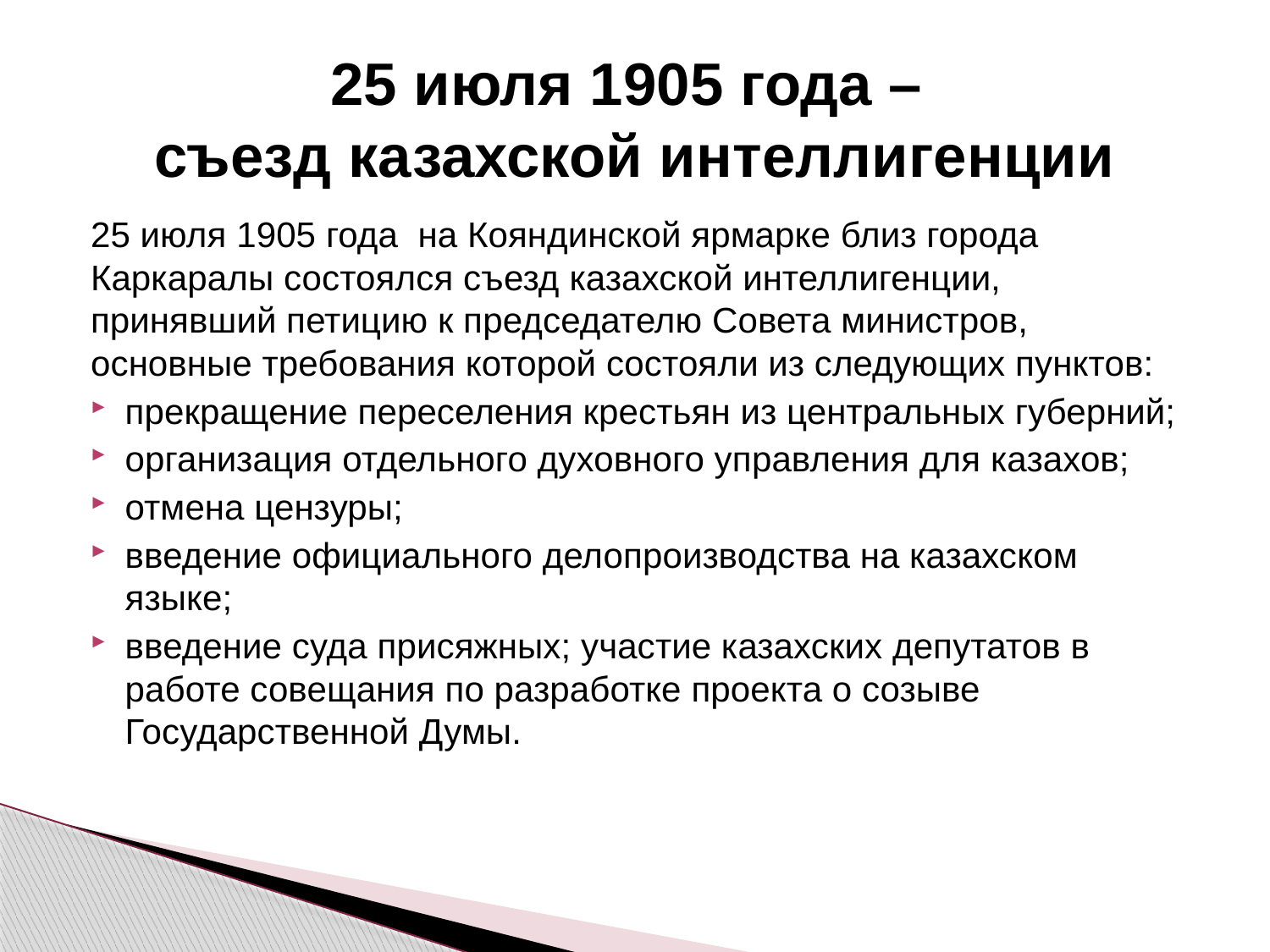

# 25 июля 1905 года – съезд казахской интеллигенции
25 июля 1905 года  на Кояндинской ярмарке близ города  Каркаралы состоялся съезд казахской интеллигенции, принявший петицию к председателю Совета министров, основные требования которой состояли из следующих пунктов:
прекращение переселения крестьян из центральных губерний;
организация отдельного духовного управления для казахов;
отмена цензуры;
введение официального делопроизводства на казахском языке;
введение суда присяжных; участие казахских депутатов в работе совещания по разработке проекта о созыве Государственной Думы.